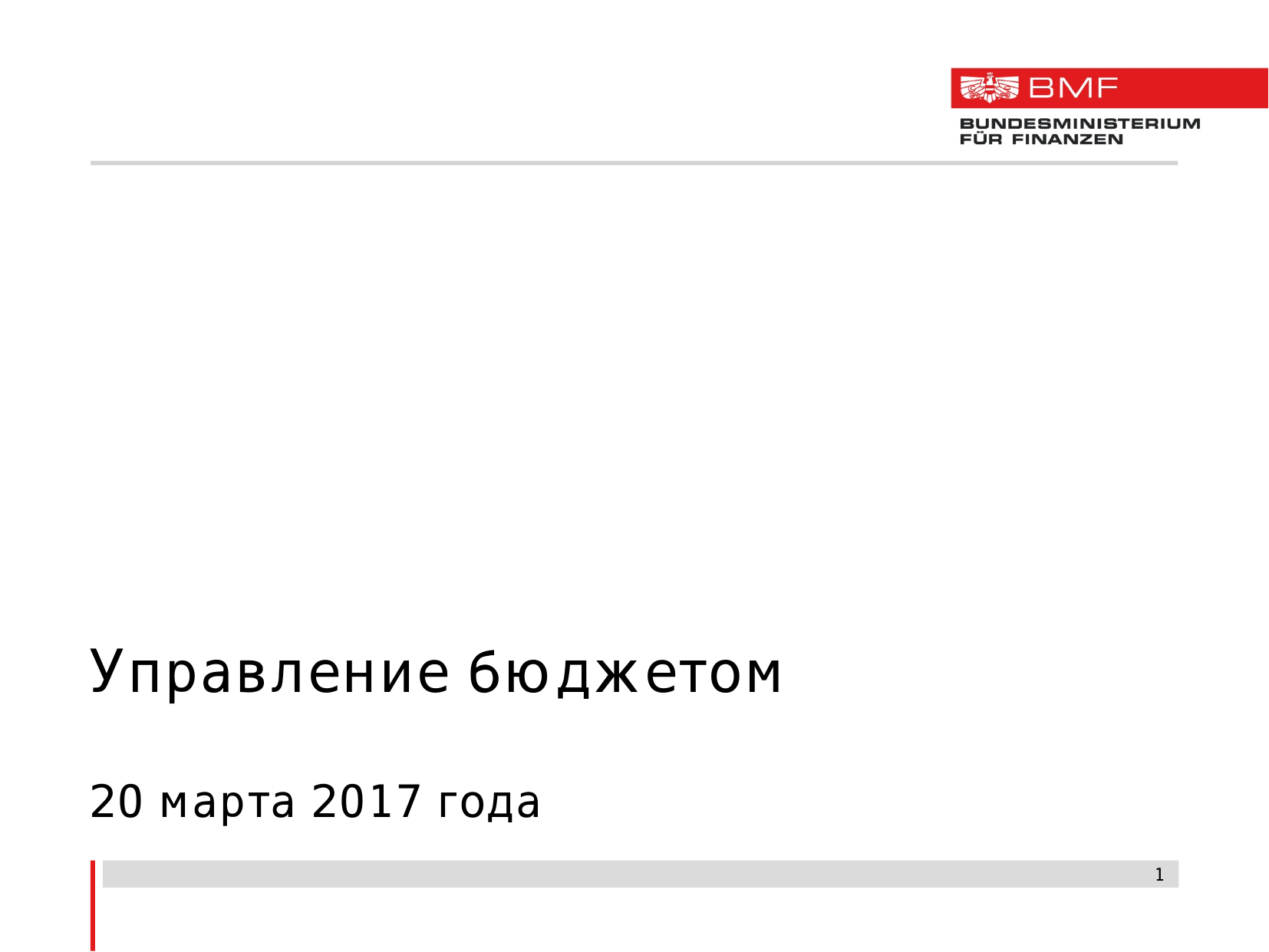

Управление бюджетом
20 марта 2017 года
1